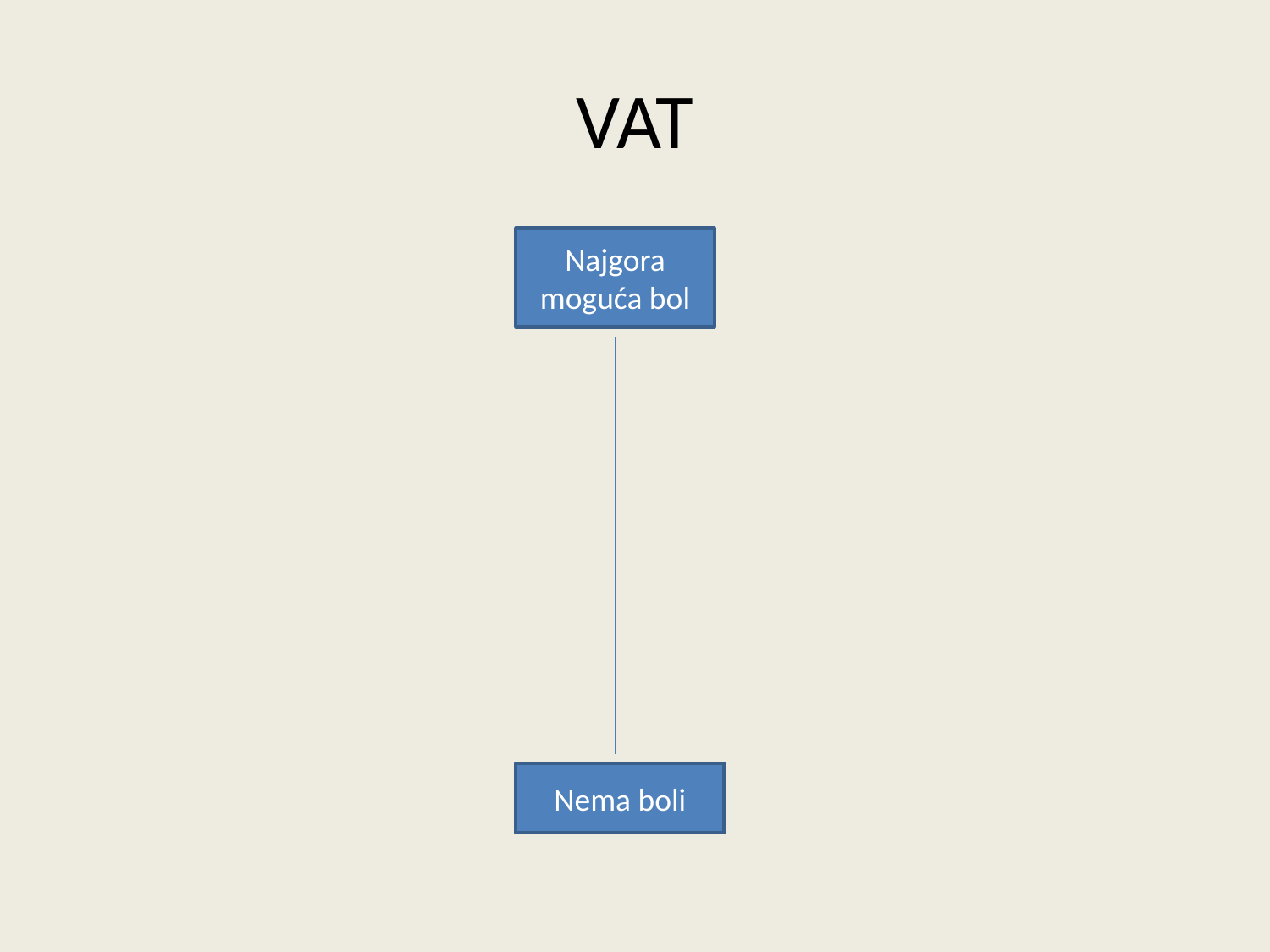

# VAT

Najgora moguća bol
Nema boli